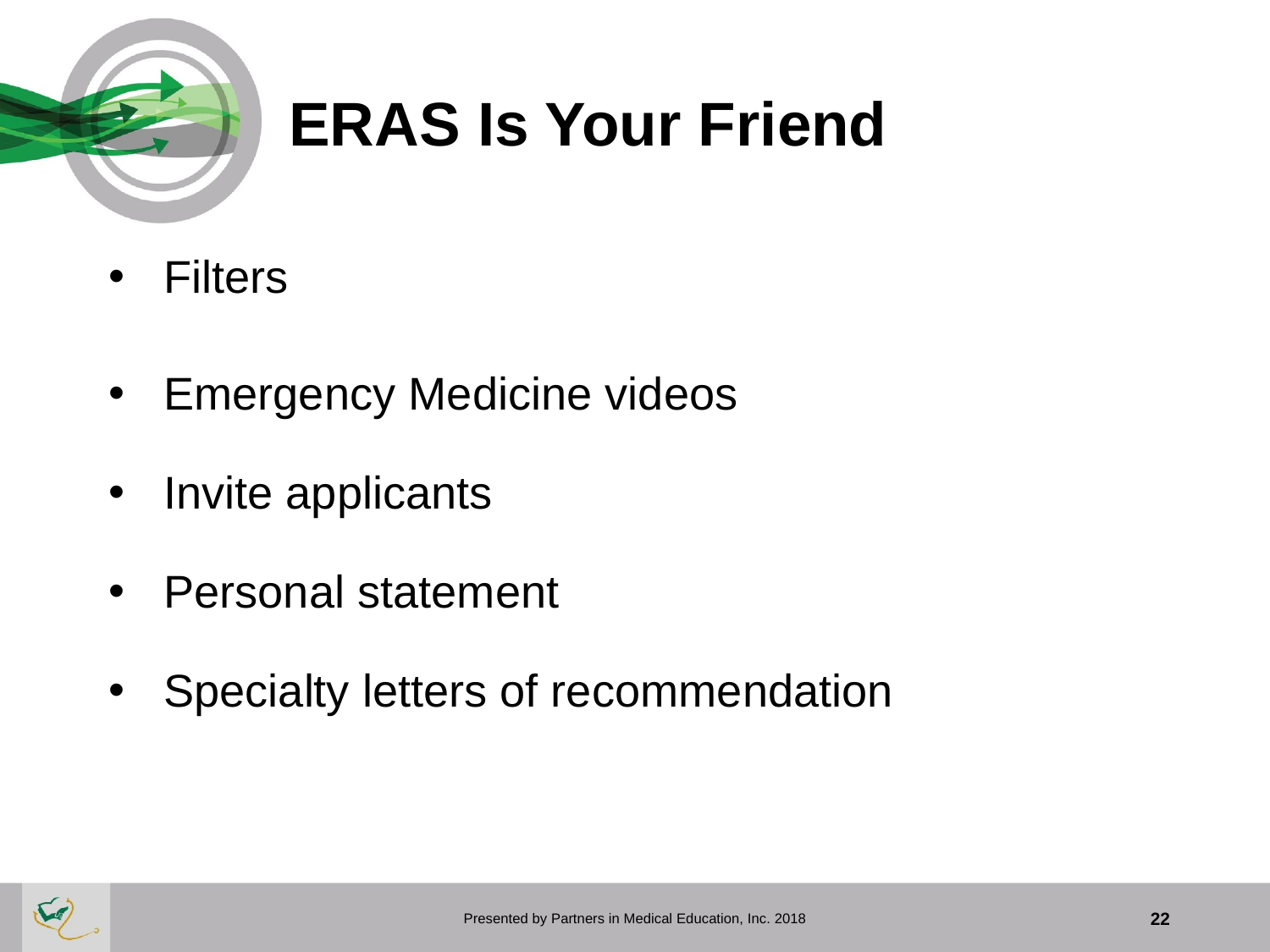

# ERAS Is Your Friend
Filters

Emergency Medicine videos

Invite applicants

Personal statement

Specialty letters of recommendation
Presented by Partners in Medical Education, Inc. 2018
22